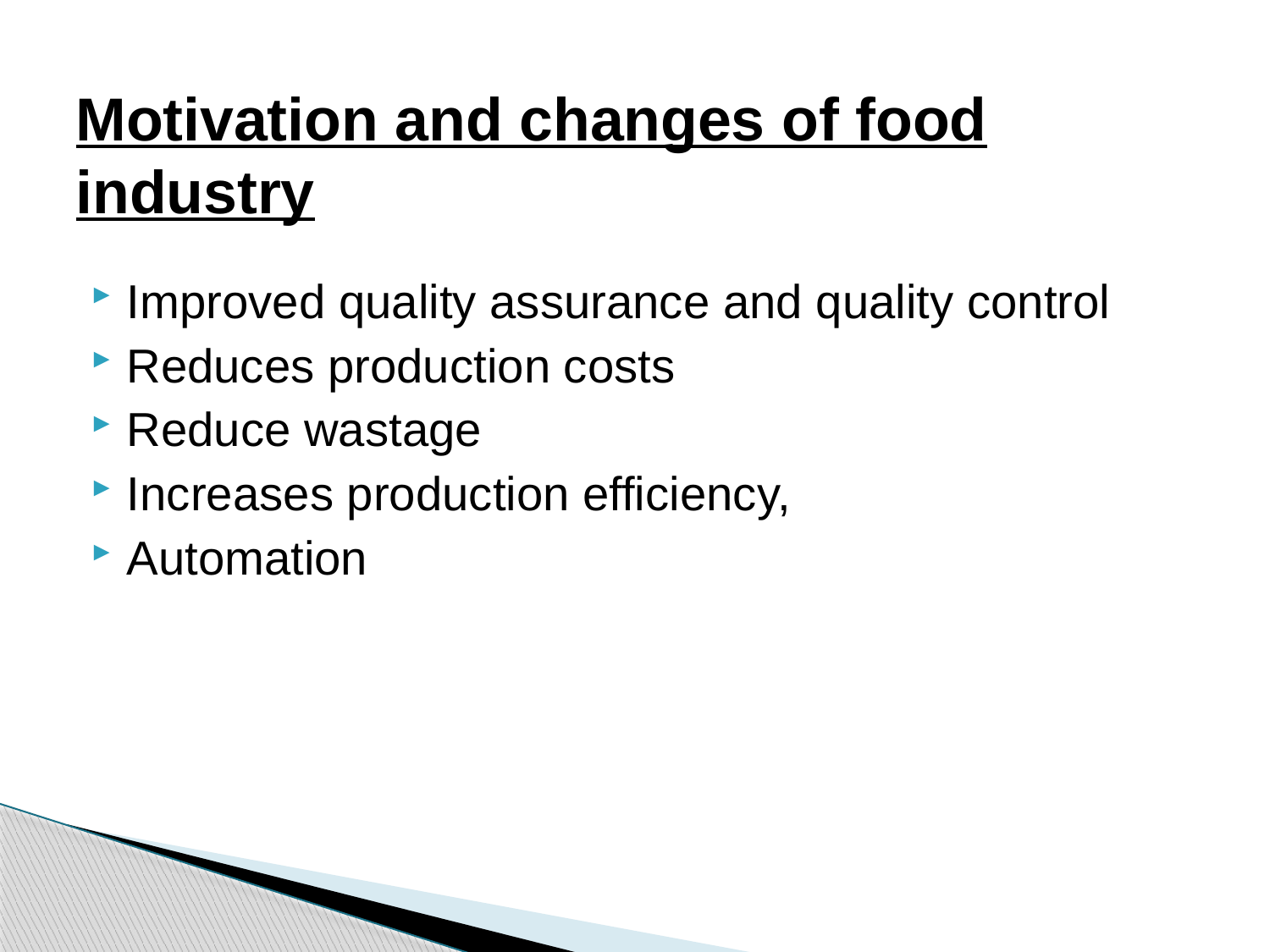

# Motivation and changes of food industry
Improved quality assurance and quality control
Reduces production costs
Reduce wastage
Increases production efficiency,
Automation